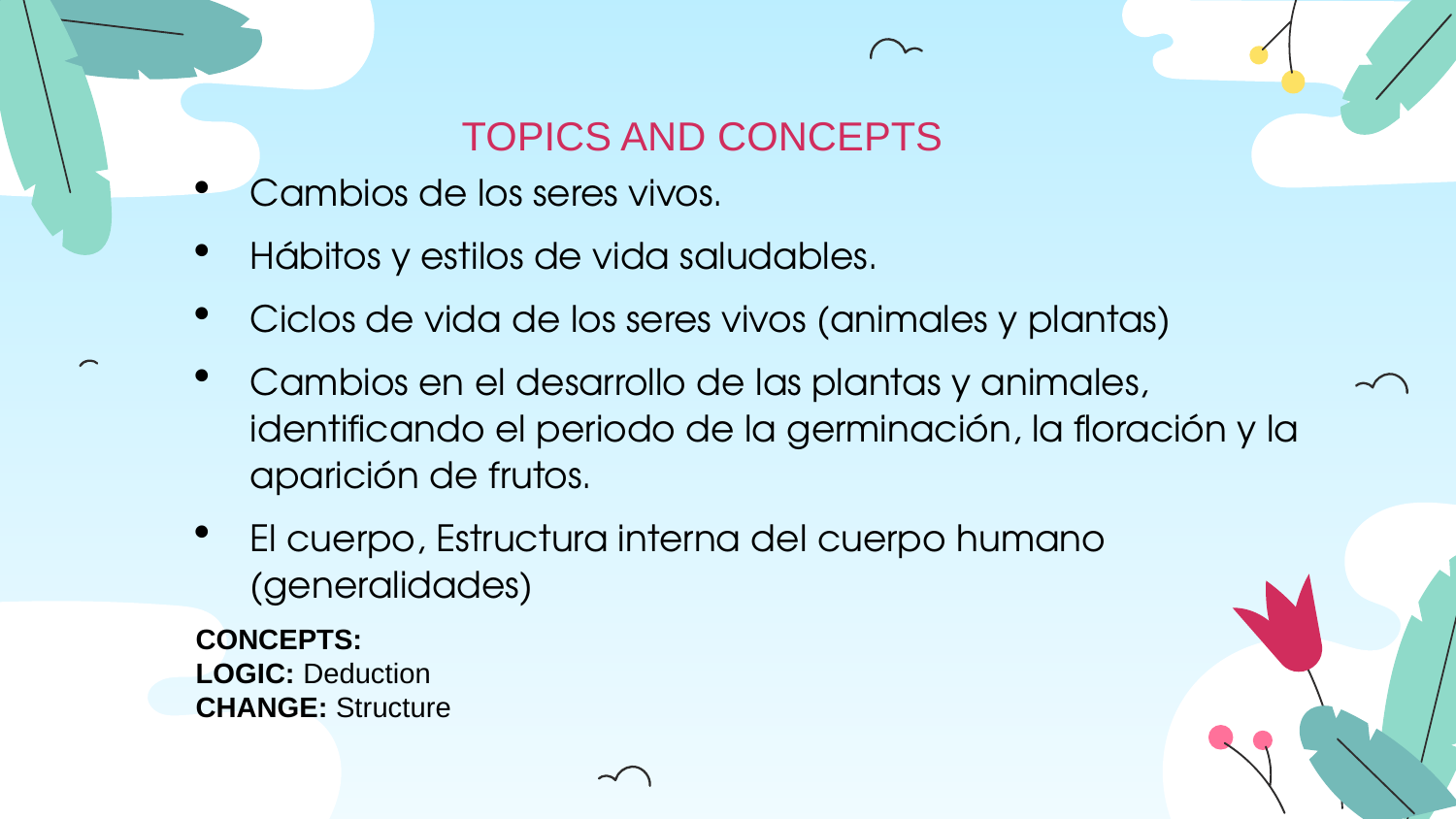

# TOPICS AND CONCEPTS
Cambios de los seres vivos.
Hábitos y estilos de vida saludables.
Ciclos de vida de los seres vivos (animales y plantas)
Cambios en el desarrollo de las plantas y animales, identificando el periodo de la germinación, la floración y la aparición de frutos.
El cuerpo, Estructura interna del cuerpo humano (generalidades)
CONCEPTS:
LOGIC: Deduction
CHANGE: Structure